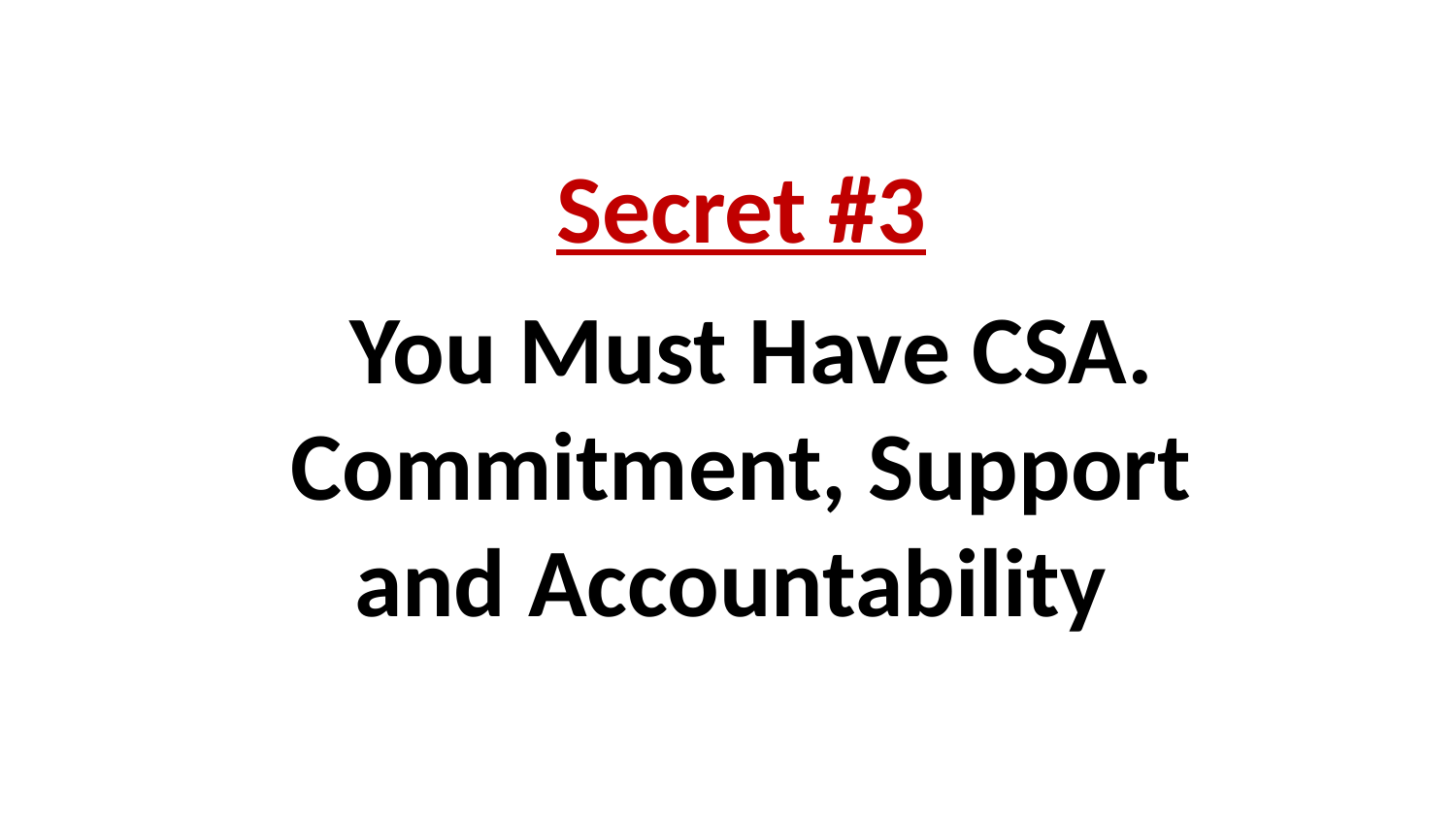

Secret #3

You Must Have CSA.
Commitment, Support
and Accountability